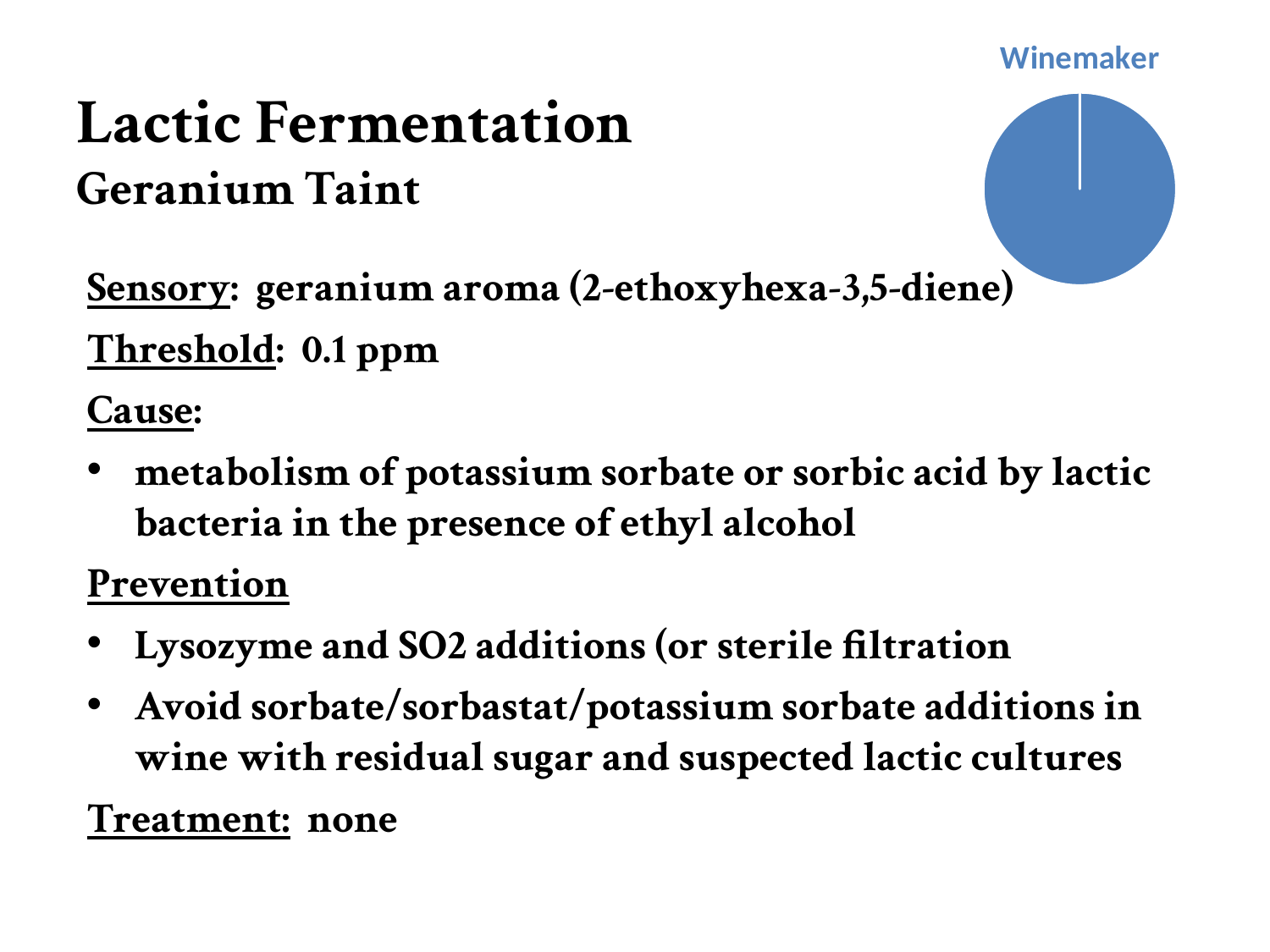

### Chart: Winemaker

| Category | Winemaker |
|---|---|
|  | 100.0 |
# Lactic Fermentation
Geranium Taint
Sensory:  geranium aroma (2-ethoxyhexa-3,5-diene)
Threshold:  0.1 ppm
Cause:
metabolism of potassium sorbate or sorbic acid by lactic bacteria in the presence of ethyl alcohol
Prevention
Lysozyme and SO2 additions (or sterile filtration
Avoid sorbate/sorbastat/potassium sorbate additions in wine with residual sugar and suspected lactic cultures
Treatment:  none